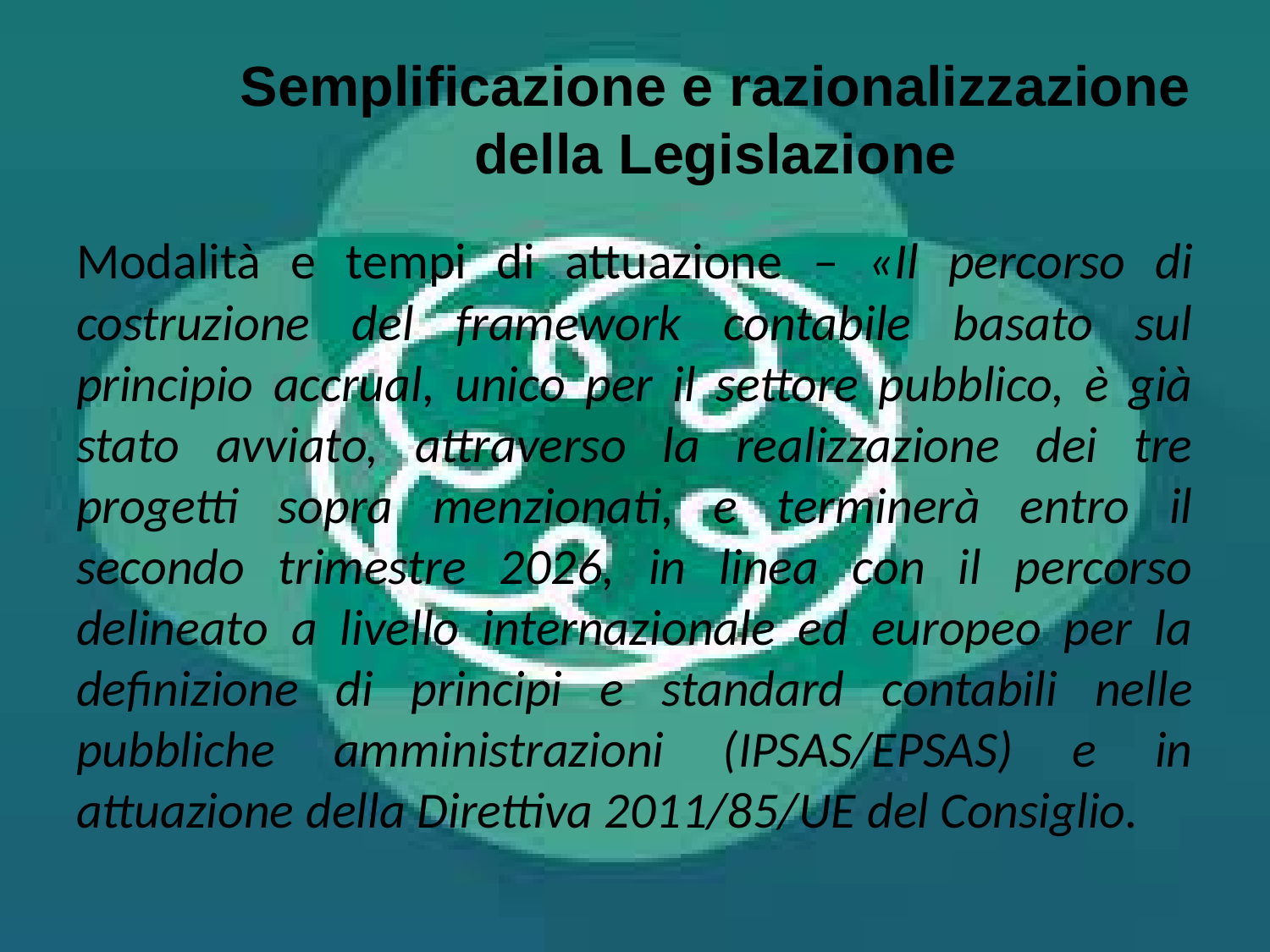

# Semplificazione e razionalizzazione della Legislazione
Modalità e tempi di attuazione – «Il percorso di costruzione del framework contabile basato sul principio accrual, unico per il settore pubblico, è già stato avviato, attraverso la realizzazione dei tre progetti sopra menzionati, e terminerà entro il secondo trimestre 2026, in linea con il percorso delineato a livello internazionale ed europeo per la definizione di principi e standard contabili nelle pubbliche amministrazioni (IPSAS/EPSAS) e in attuazione della Direttiva 2011/85/UE del Consiglio.